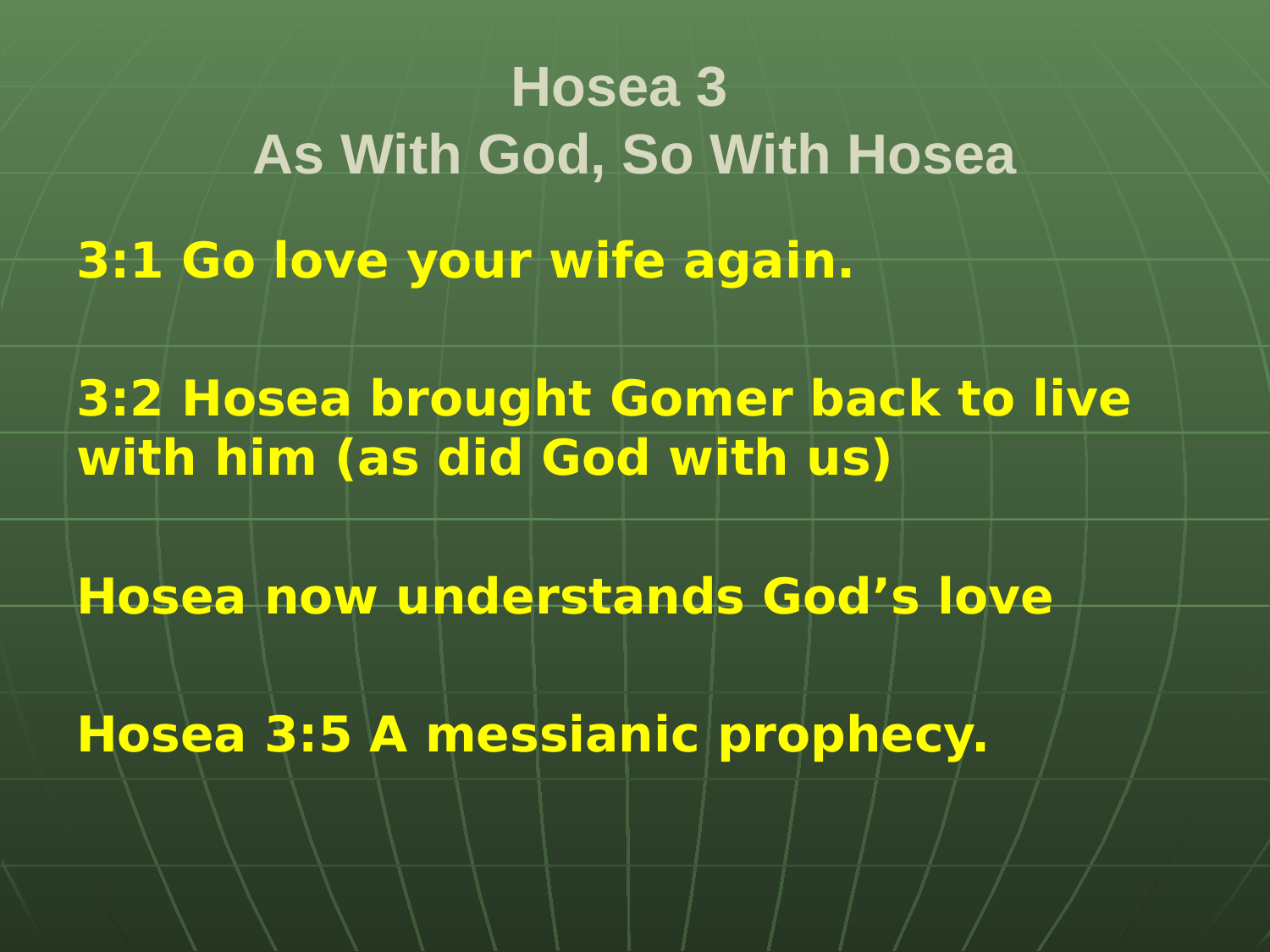

# Hosea 3 As With God, So With Hosea
3:1 Go love your wife again.

3:2 Hosea brought Gomer back to live with him (as did God with us)

Hosea now understands God’s love

Hosea 3:5 A messianic prophecy.